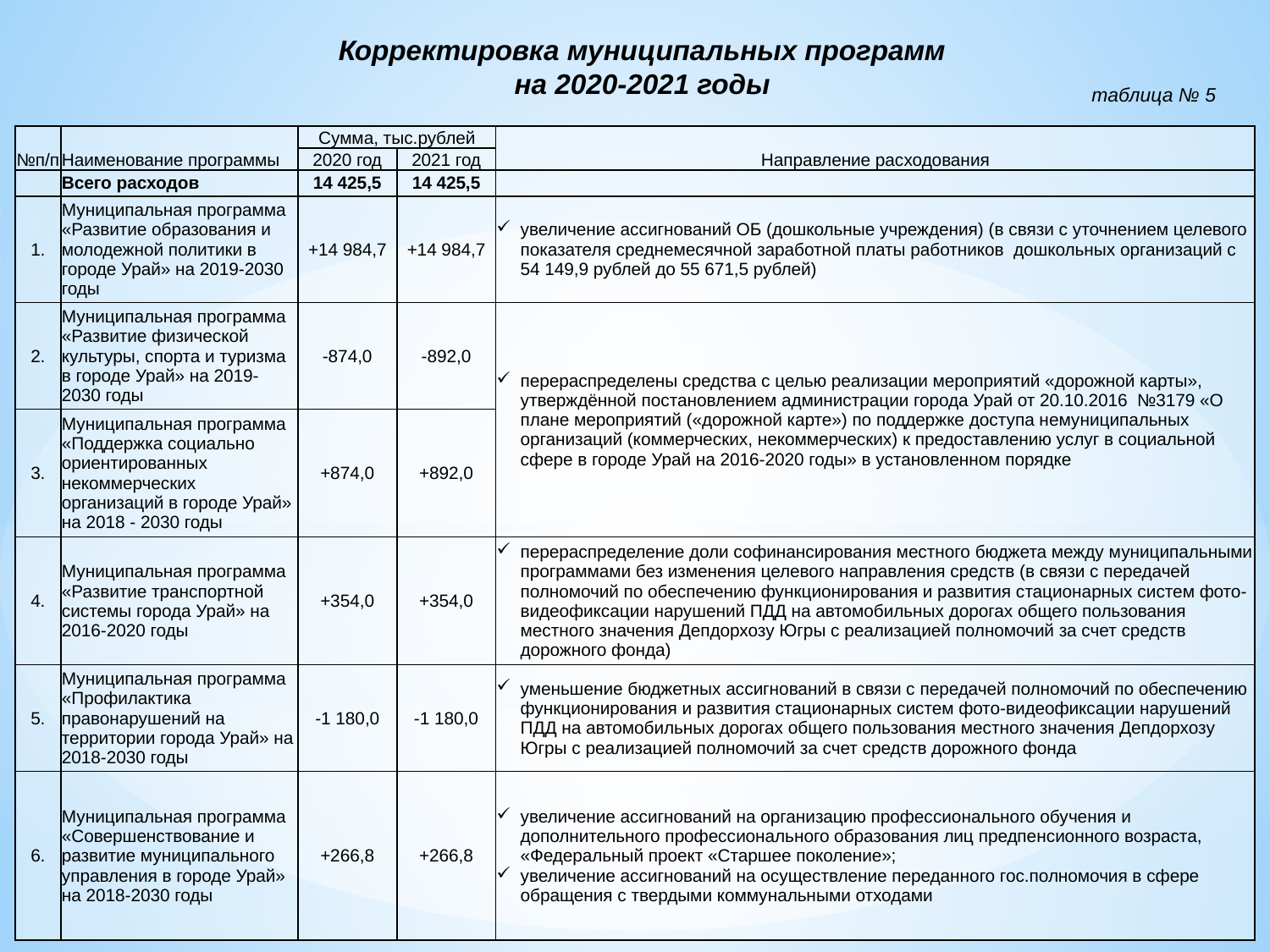

Корректировка муниципальных программ на 2020-2021 годы
таблица № 5
| №п/п | Наименование программы | Сумма, тыс.рублей |  | Направление расходования |
| --- | --- | --- | --- | --- |
|  |  | 2020 год | 2021 год |  |
|  | Всего расходов | 14 425,5 | 14 425,5 |  |
| 1. | Муниципальная программа «Развитие образования и молодежной политики в городе Урай» на 2019-2030 годы | +14 984,7 | +14 984,7 | увеличение ассигнований ОБ (дошкольные учреждения) (в связи с уточнением целевого показателя среднемесячной заработной платы работников дошкольных организаций с 54 149,9 рублей до 55 671,5 рублей) |
| 2. | Муниципальная программа «Развитие физической культуры, спорта и туризма в городе Урай» на 2019-2030 годы | -874,0 | -892,0 | перераспределены средства с целью реализации мероприятий «дорожной карты», утверждённой постановлением администрации города Урай от 20.10.2016 №3179 «О плане мероприятий («дорожной карте») по поддержке доступа немуниципальных организаций (коммерческих, некоммерческих) к предоставлению услуг в социальной сфере в городе Урай на 2016-2020 годы» в установленном порядке |
| 3. | Муниципальная программа «Поддержка социально ориентированных некоммерческих организаций в городе Урай» на 2018 - 2030 годы | +874,0 | +892,0 |  |
| 4. | Муниципальная программа «Развитие транспортной системы города Урай» на 2016-2020 годы | +354,0 | +354,0 | перераспределение доли софинансирования местного бюджета между муниципальными программами без изменения целевого направления средств (в связи с передачей полномочий по обеспечению функционирования и развития стационарных систем фото-видеофиксации нарушений ПДД на автомобильных дорогах общего пользования местного значения Депдорхозу Югры с реализацией полномочий за счет средств дорожного фонда) |
| 5. | Муниципальная программа «Профилактика правонарушений на территории города Урай» на 2018-2030 годы | -1 180,0 | -1 180,0 | уменьшение бюджетных ассигнований в связи с передачей полномочий по обеспечению функционирования и развития стационарных систем фото-видеофиксации нарушений ПДД на автомобильных дорогах общего пользования местного значения Депдорхозу Югры с реализацией полномочий за счет средств дорожного фонда |
| 6. | Муниципальная программа «Совершенствование и развитие муниципального управления в городе Урай» на 2018-2030 годы | +266,8 | +266,8 | увеличение ассигнований на организацию профессионального обучения и дополнительного профессионального образования лиц предпенсионного возраста, «Федеральный проект «Старшее поколение»; увеличение ассигнований на осуществление переданного гос.полномочия в сфере обращения с твердыми коммунальными отходами |